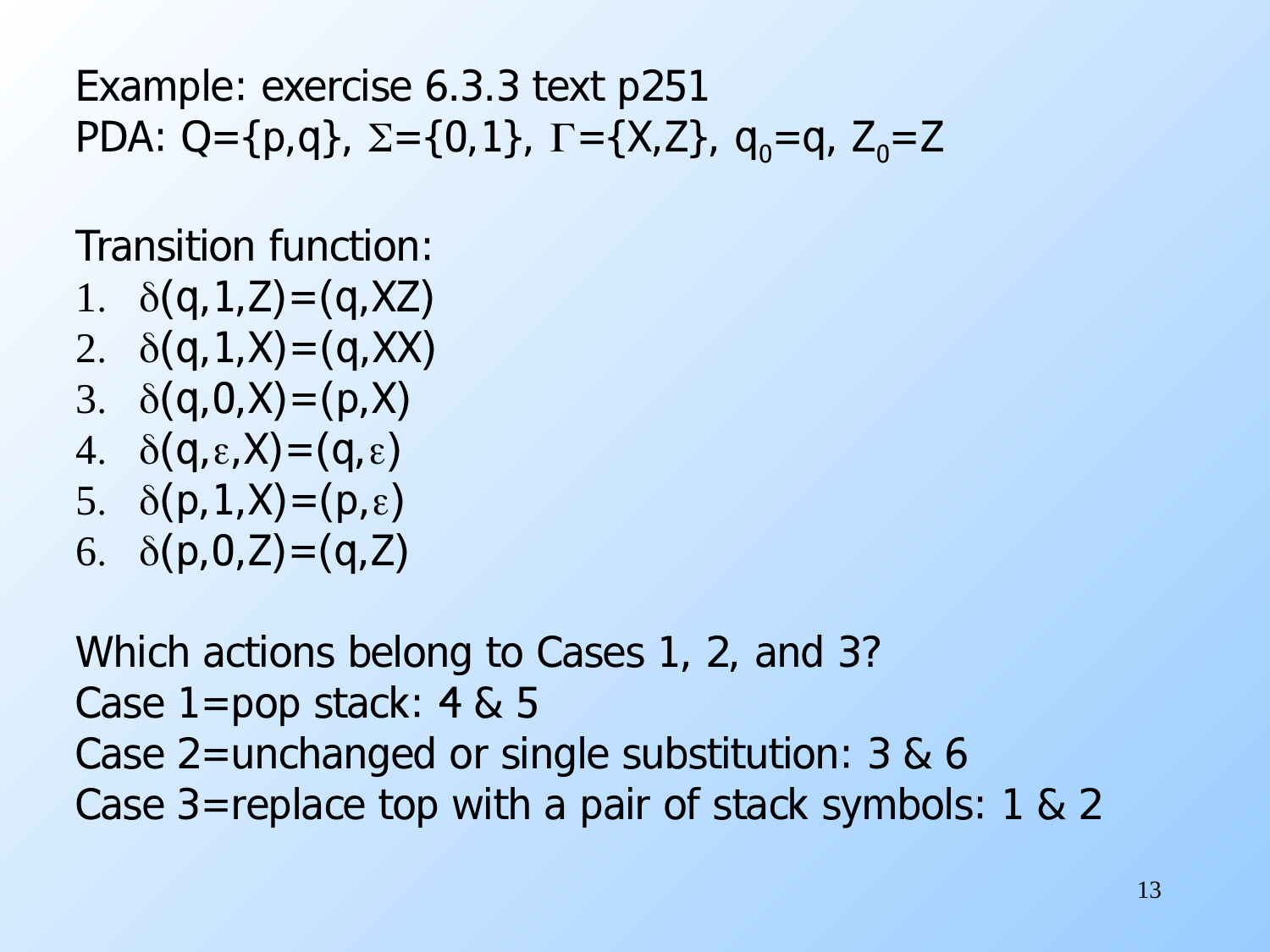

Example: exercise 6.3.3 text p251
PDA: Q={p,q}, Σ={0,1}, Γ={X,Z}, q0=q, Z0=Z

Transition function:
δ(q,1,Z)=(q,XZ)
δ(q,1,X)=(q,XX)
δ(q,0,X)=(p,X)
δ(q,ε,X)=(q,ε)
δ(p,1,X)=(p,ε)
δ(p,0,Z)=(q,Z)

Which actions belong to Cases 1, 2, and 3?
Case 1=pop stack: 4 & 5
Case 2=unchanged or single substitution: 3 & 6
Case 3=replace top with a pair of stack symbols: 1 & 2
13